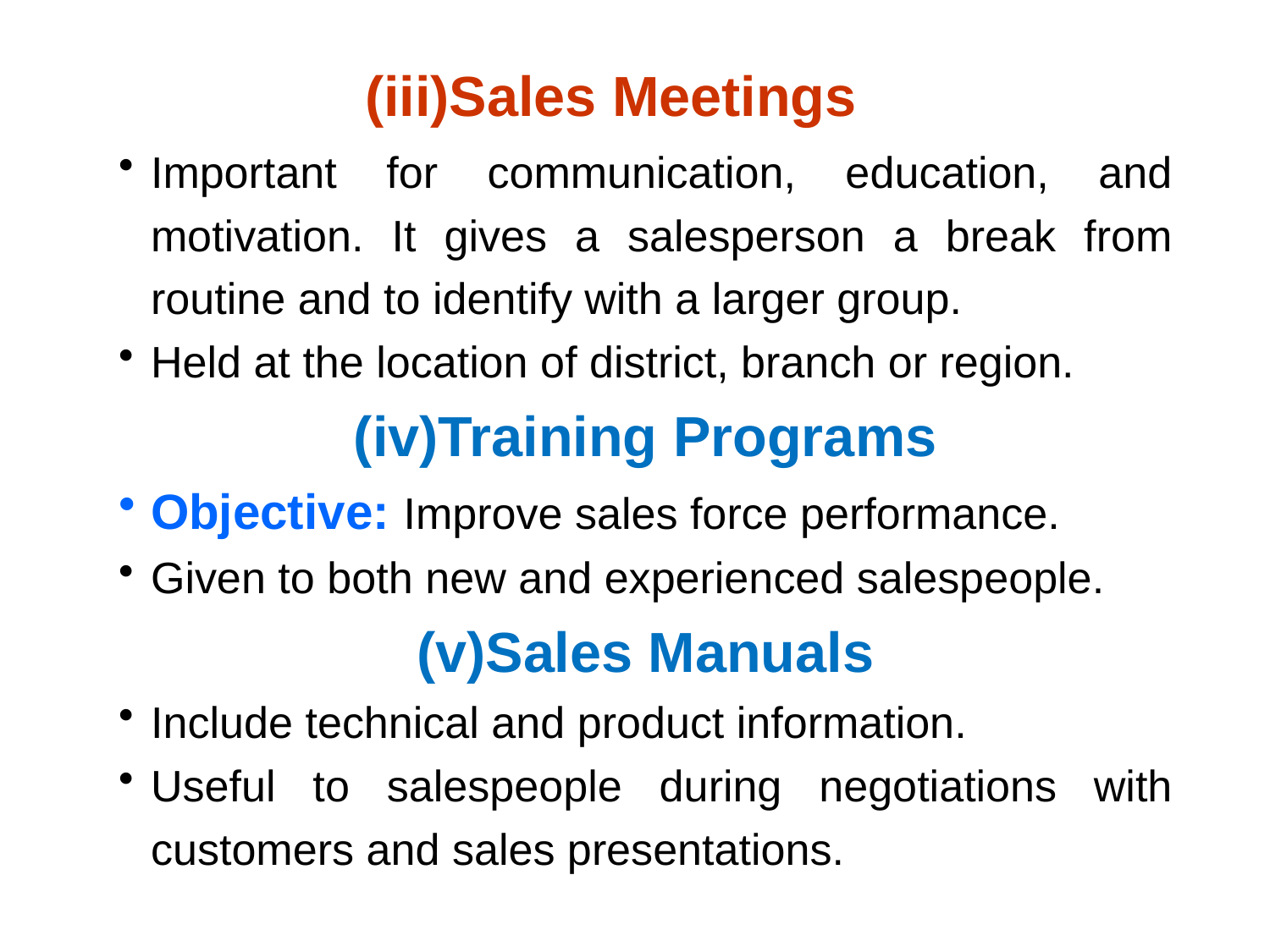

# (iii)Sales Meetings
Important for communication, education, and motivation. It gives a salesperson a break from routine and to identify with a larger group.
Held at the location of district, branch or region.
(iv)Training Programs
Objective: Improve sales force performance.
Given to both new and experienced salespeople.
(v)Sales Manuals
Include technical and product information.
Useful to salespeople during negotiations with customers and sales presentations.